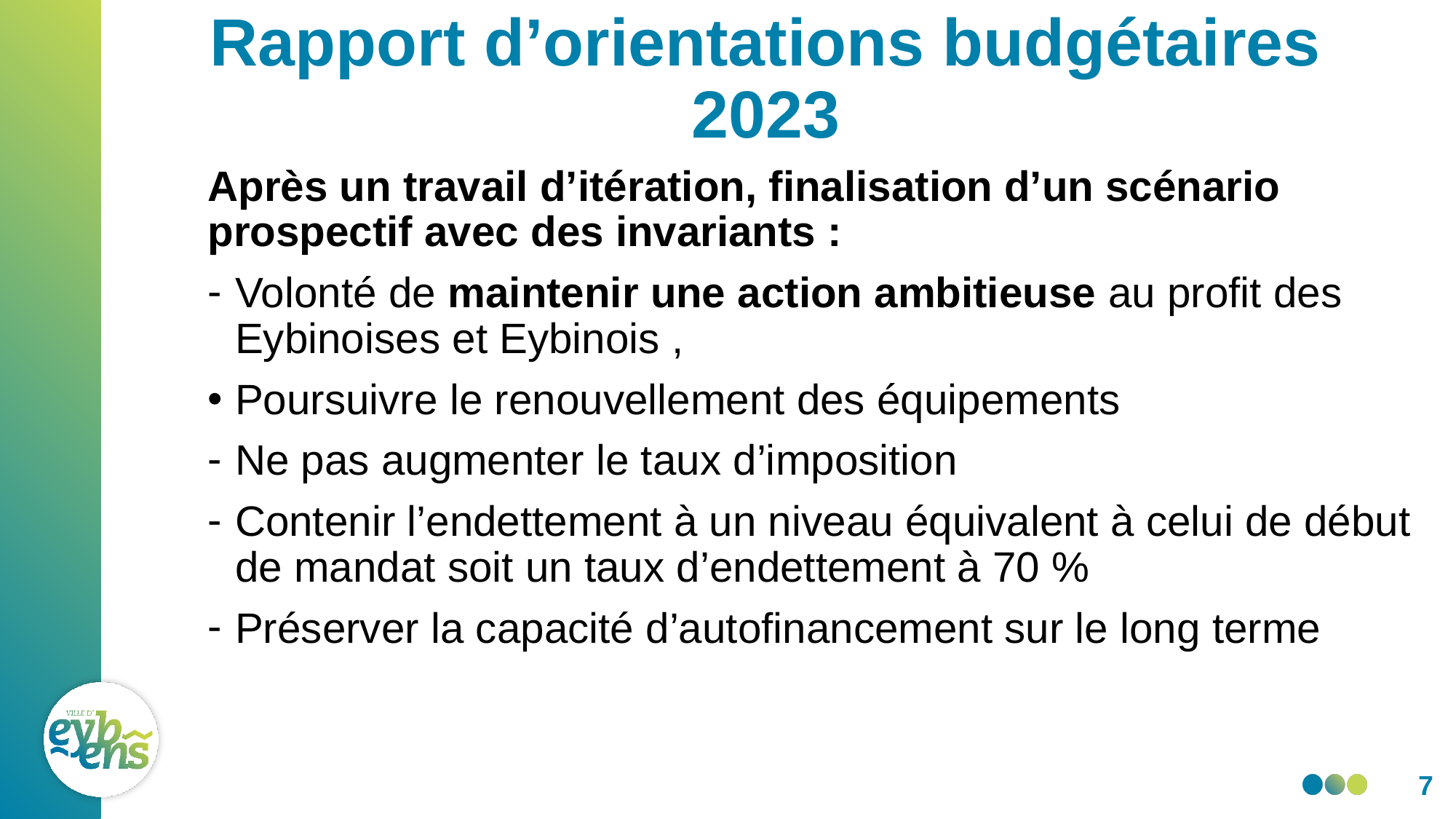

# Rapport d’orientations budgétaires 2023
Après un travail d’itération, finalisation d’un scénario prospectif avec des invariants :
Volonté de maintenir une action ambitieuse au profit des Eybinoises et Eybinois ,
Poursuivre le renouvellement des équipements
Ne pas augmenter le taux d’imposition
Contenir l’endettement à un niveau équivalent à celui de début de mandat soit un taux d’endettement à 70 %
Préserver la capacité d’autofinancement sur le long terme